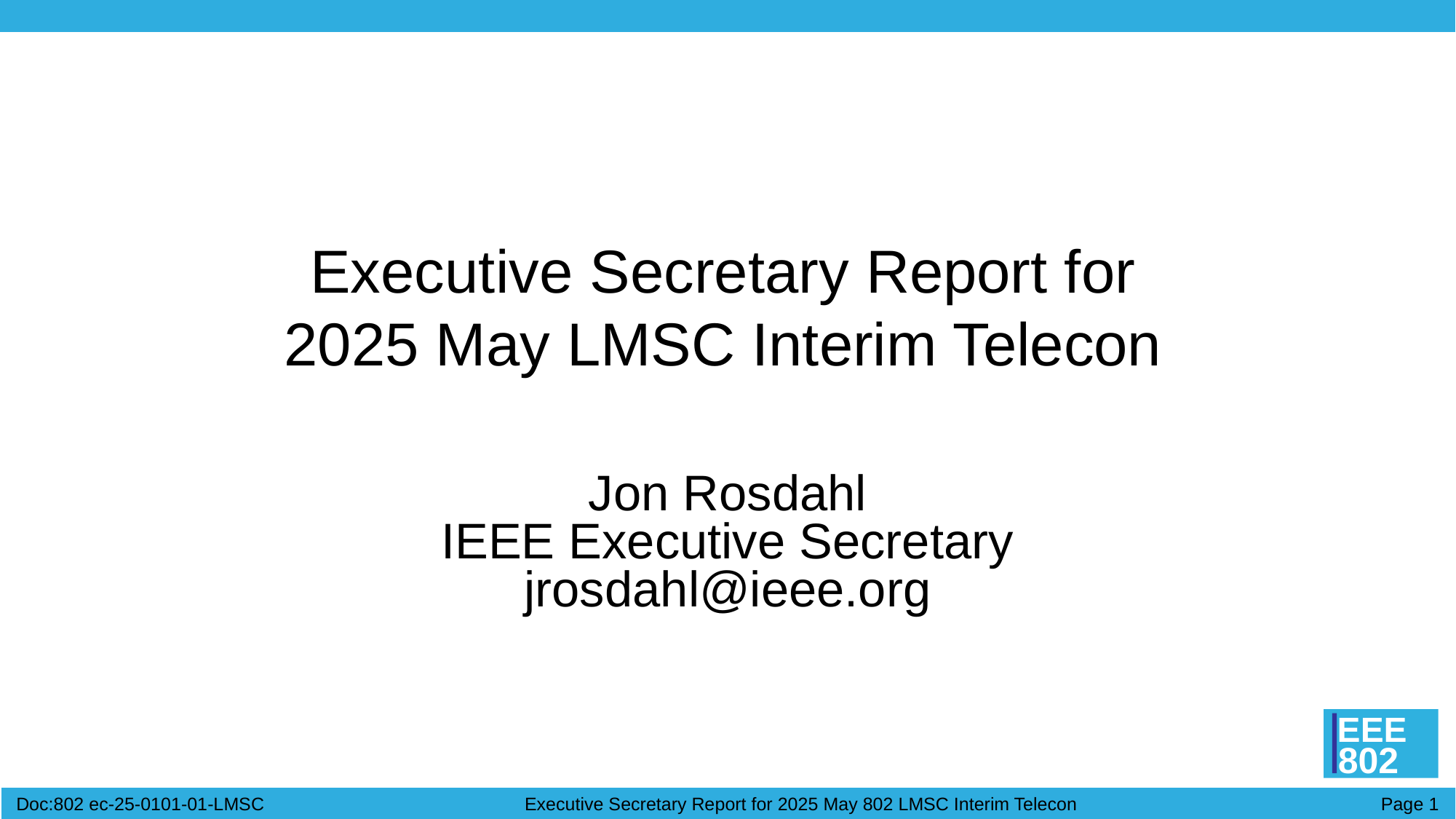

# Executive Secretary Report for 2025 May LMSC Interim Telecon
Jon Rosdahl
IEEE Executive Secretary
jrosdahl@ieee.org